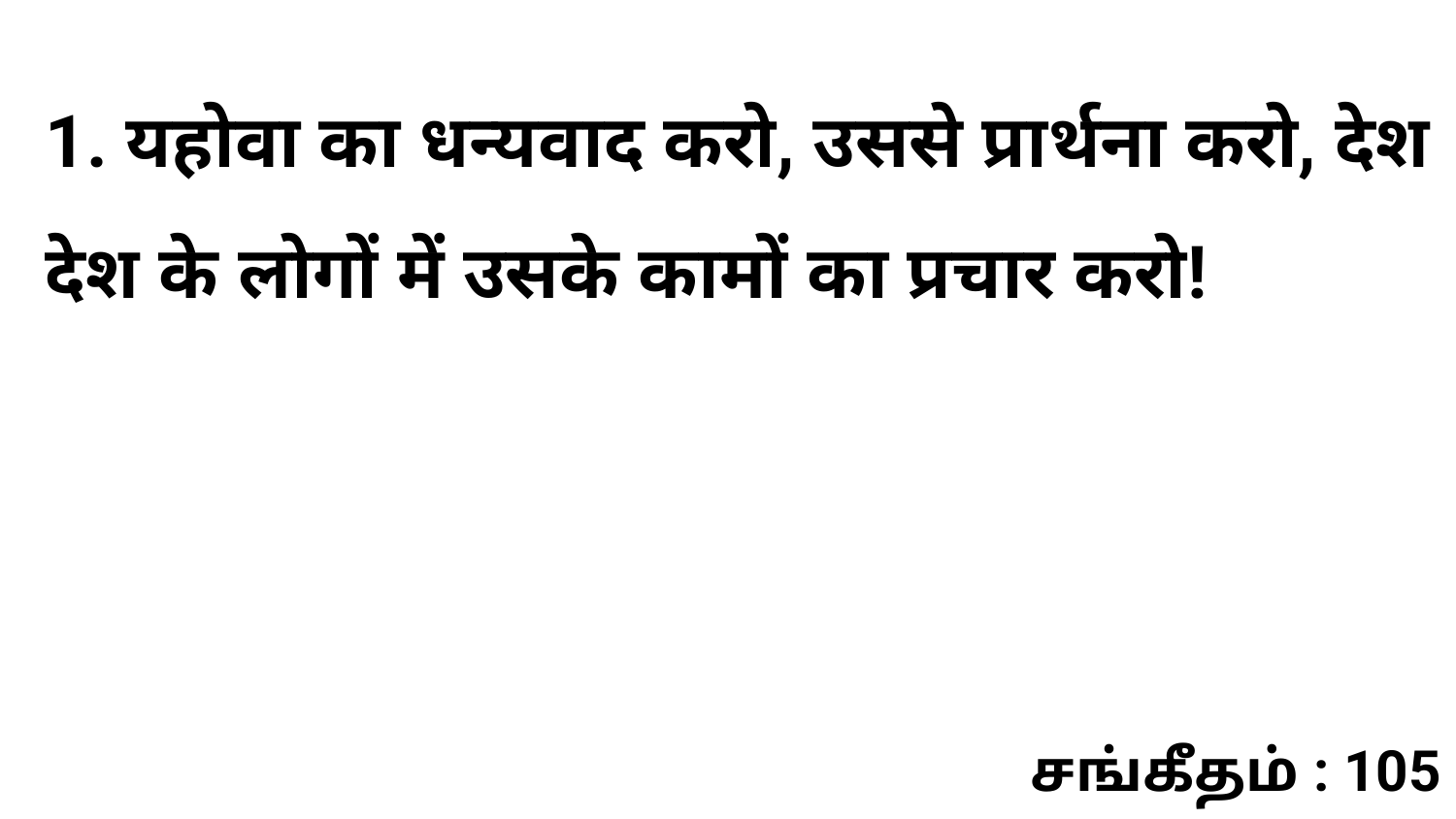

1. यहोवा का धन्यवाद करो, उससे प्रार्थना करो, देश देश के लोगों में उसके कामों का प्रचार करो!
சங்கீதம் : 105